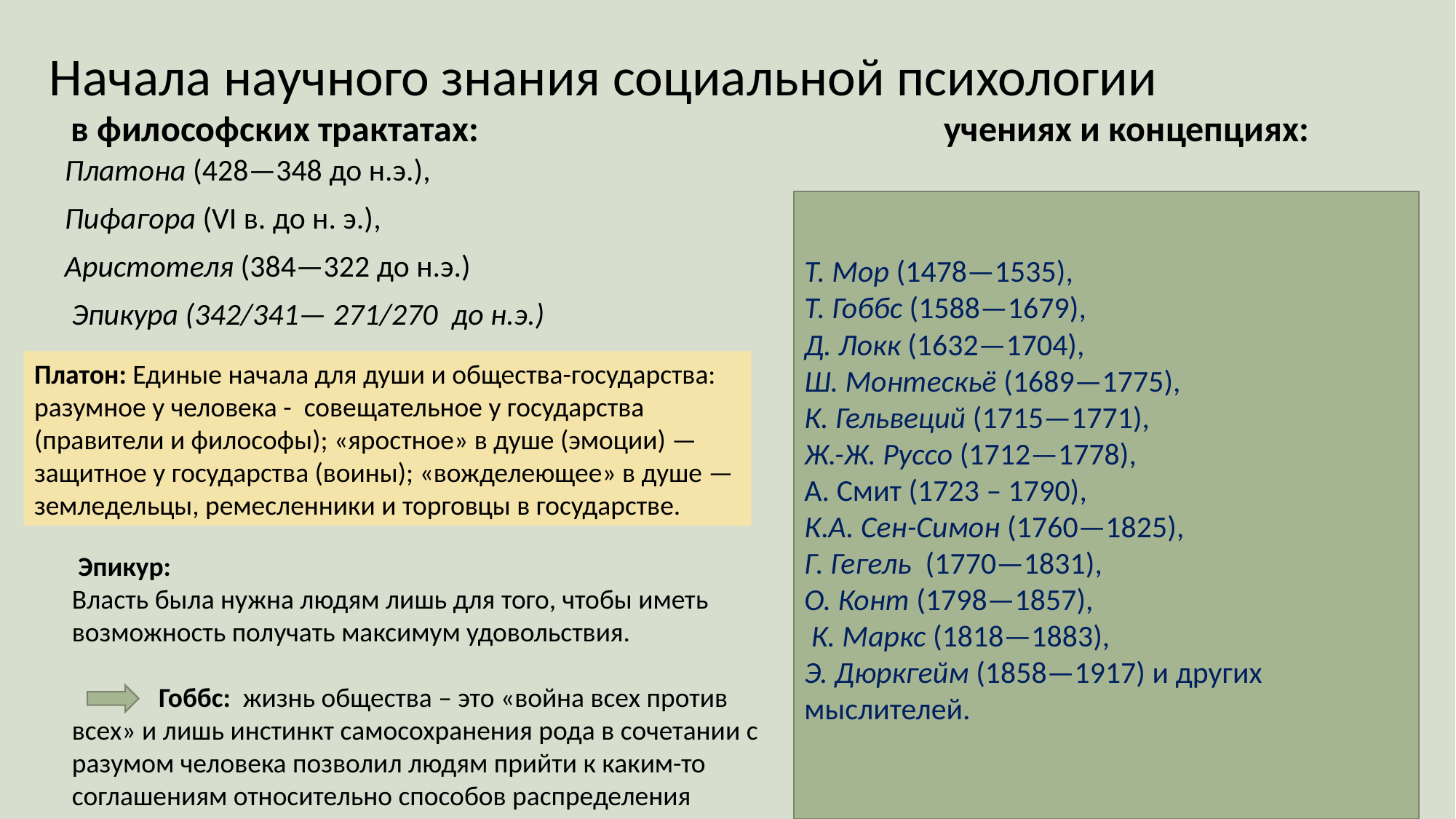

# Начала научного знания социальной психологии
в философских трактатах:					учениях и концепциях:

Платона (428—348 до н.э.),
Пифагора (VI в. до н. э.),
Аристотеля (384—322 до н.э.)
 Эпикура (342/341— 271/270  до н.э.)
Эпикур
Т. Мор (1478—1535),
Т. Гоббс (1588—1679),
Д. Локк (1632—1704),
Ш. Монтескьё (1689—1775),
К. Гельвеций (1715—1771),
Ж.-Ж. Руссо (1712—1778),
А. Смит (1723 – 1790),
К.А. Сен-Симон (1760—1825),
Г. Гегель  (1770—1831),
О. Конт (1798—1857),
 К. Маркс (1818—1883),
Э. Дюркгейм (1858—1917) и других мыслителей.

Платон: Единые начала для души и общества-государства: разумное у человека -  совещательное у государства (правители и философы); «яростное» в душе (эмоции) — защитное у государства (воины); «вожделеющее» в душе — земледельцы, ремесленники и торговцы в государстве.
 Эпикур:
Власть была нужна людям лишь для того, чтобы иметь возможность получать максимум удовольствия.

              Гоббс:  жизнь общества – это «война всех против всех» и лишь инстинкт самосохранения рода в сочетании с разумом человека позволил людям прийти к каким-то соглашениям относительно способов распределения власти.